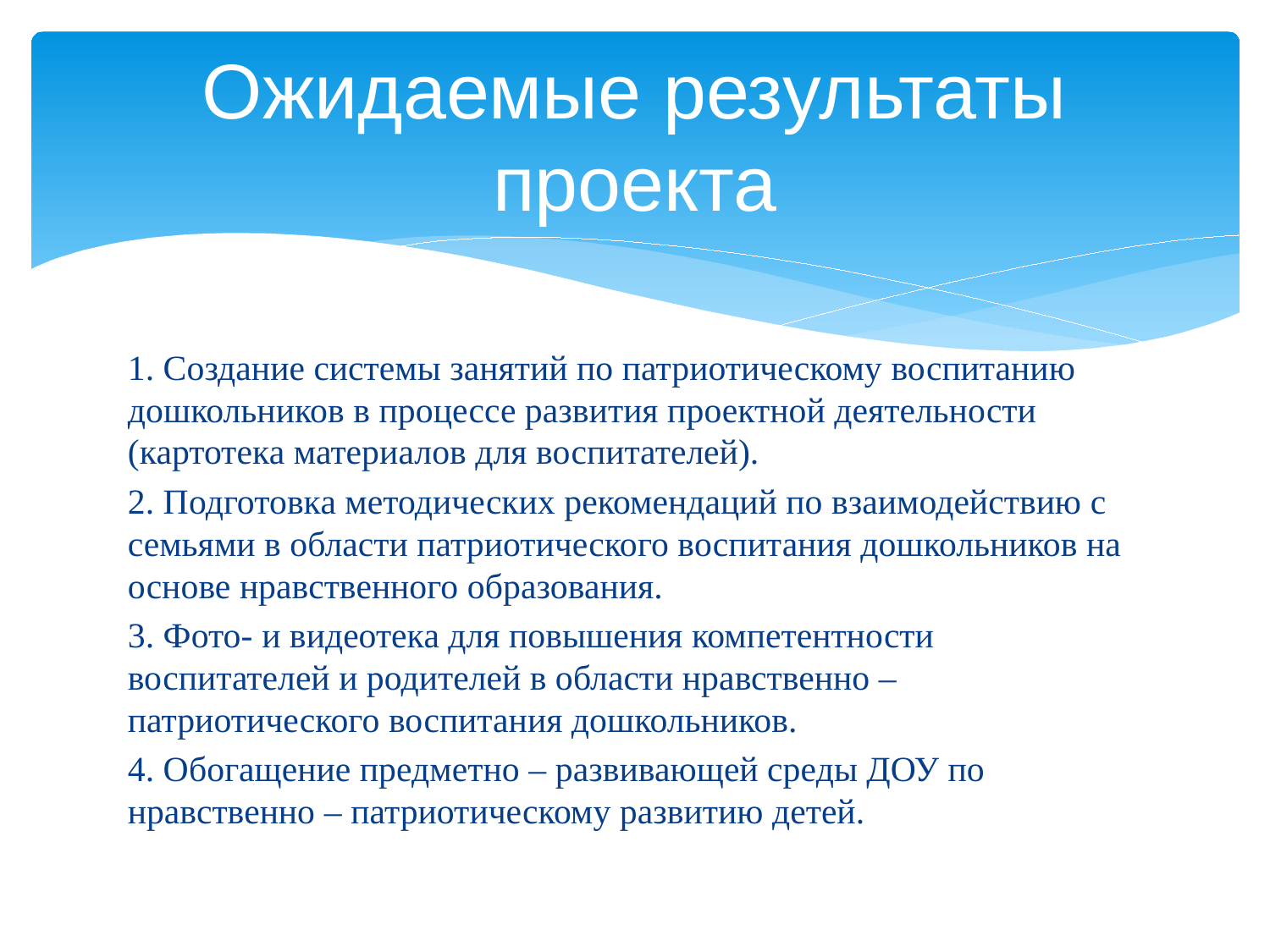

# Ожидаемые результаты проекта

1. Создание системы занятий по патриотическому воспитанию дошкольников в процессе развития проектной деятельности (картотека материалов для воспитателей).
2. Подготовка методических рекомендаций по взаимодействию с семьями в области патриотического воспитания дошкольников на основе нравственного образования.
3. Фото- и видеотека для повышения компетентности воспитателей и родителей в области нравственно – патриотического воспитания дошкольников.
4. Обогащение предметно – развивающей среды ДОУ по нравственно – патриотическому развитию детей.